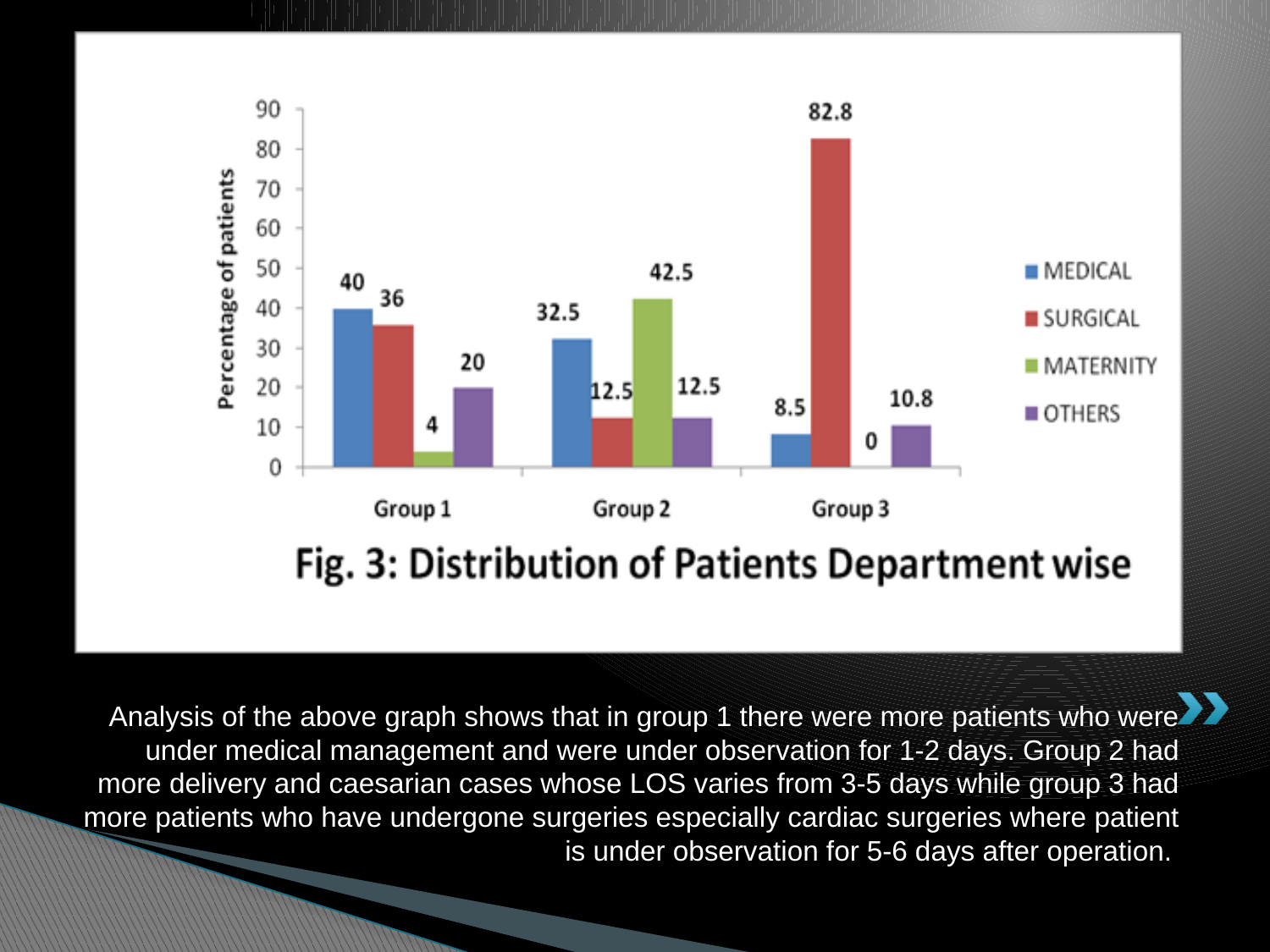

### Chart:

| Category | >15 MIN |
|---|---|
| SC ROOM | 0.0 |
| USG ROOM | 11.0 |
| X-RAY ROOM | 0.0 |
| ECHO ROOM | 8.0 |
| TMT ROOM | 8.0 |
Analysis of the above graph shows that in group 1 there were more patients who were under medical management and were under observation for 1-2 days. Group 2 had more delivery and caesarian cases whose LOS varies from 3-5 days while group 3 had more patients who have undergone surgeries especially cardiac surgeries where patient is under observation for 5-6 days after operation.